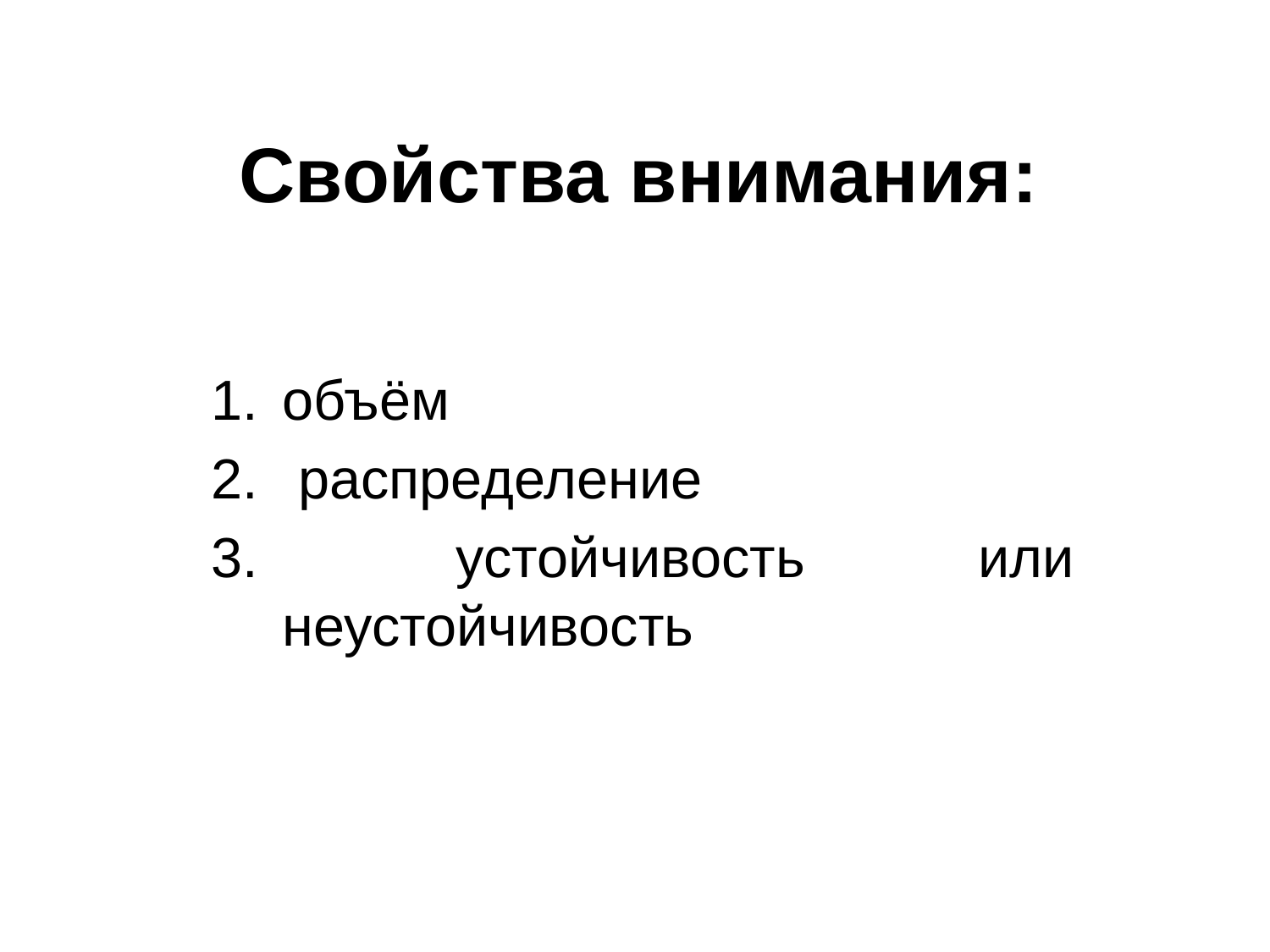

# Свойства внимания:
объём
 распределение
 устойчивость или неустойчивость